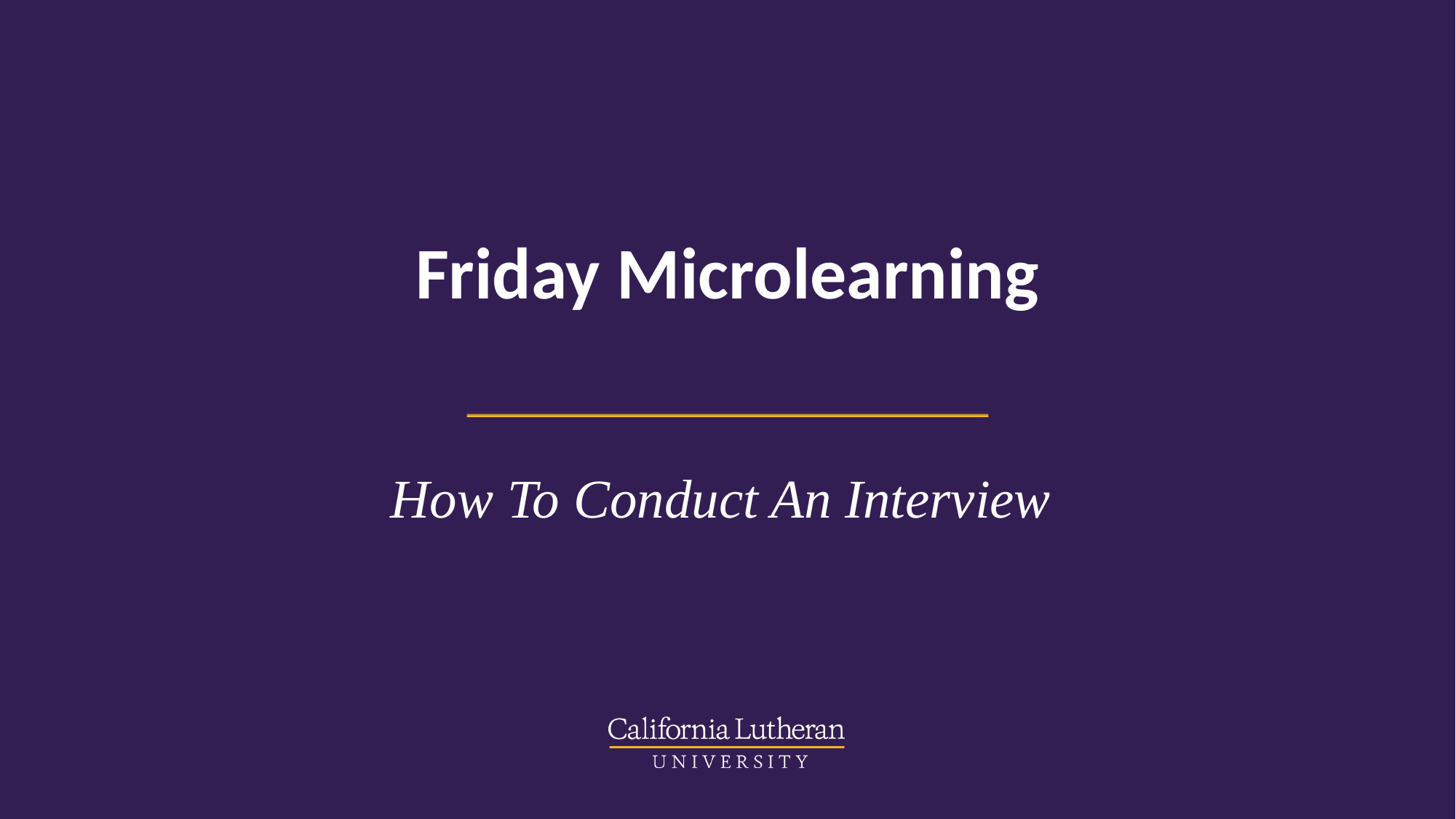

# Friday Microlearning
How To Conduct An Interview